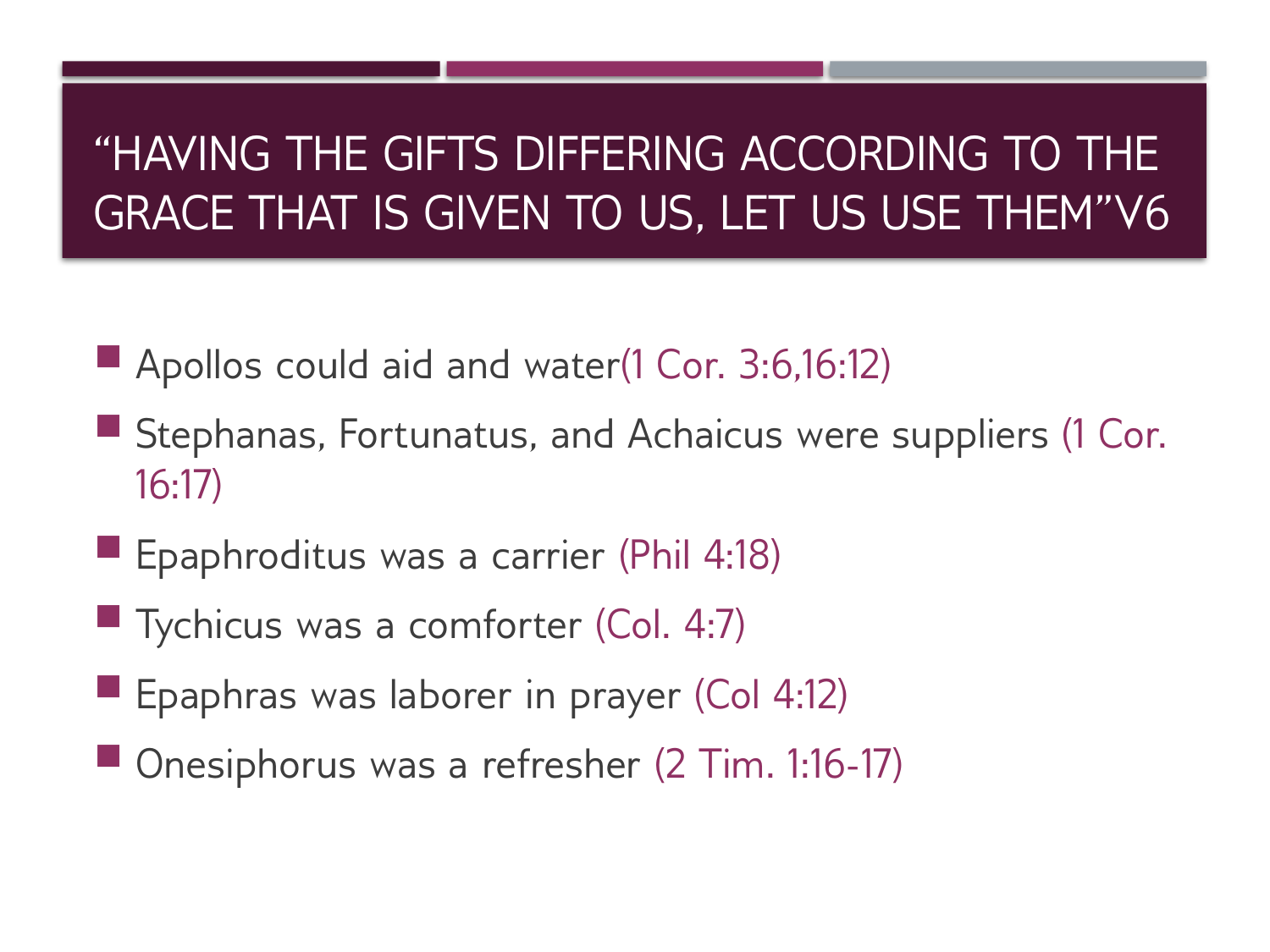

# “Having the gifts differing according to the grace that is given to us, let us use them”v6
Apollos could aid and water(1 Cor. 3:6,16:12)
Stephanas, Fortunatus, and Achaicus were suppliers (1 Cor. 16:17)
Epaphroditus was a carrier (Phil 4:18)
Tychicus was a comforter (Col. 4:7)
Epaphras was laborer in prayer (Col 4:12)
Onesiphorus was a refresher (2 Tim. 1:16-17)